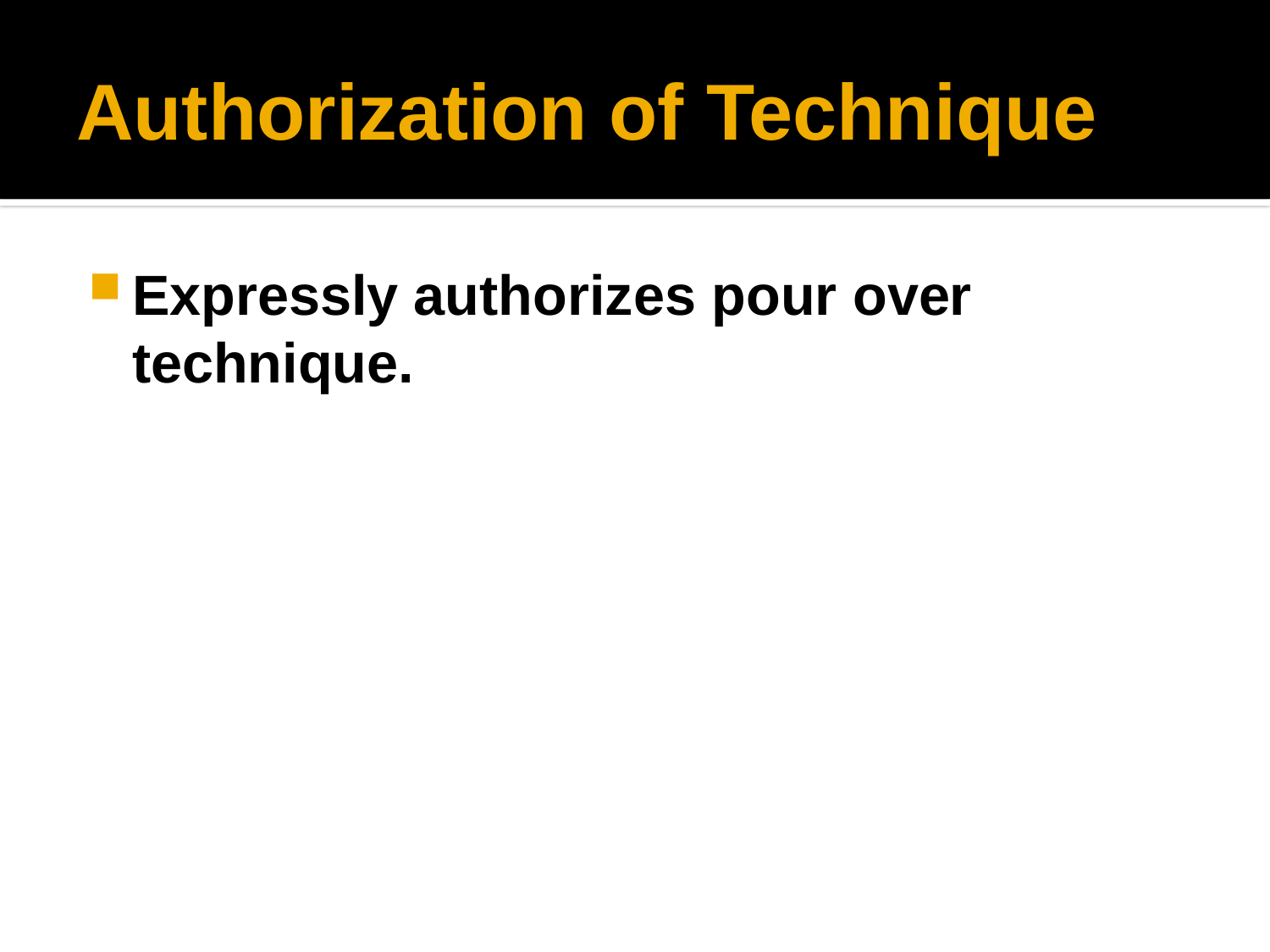

# Authorization of Technique
Expressly authorizes pour over technique.